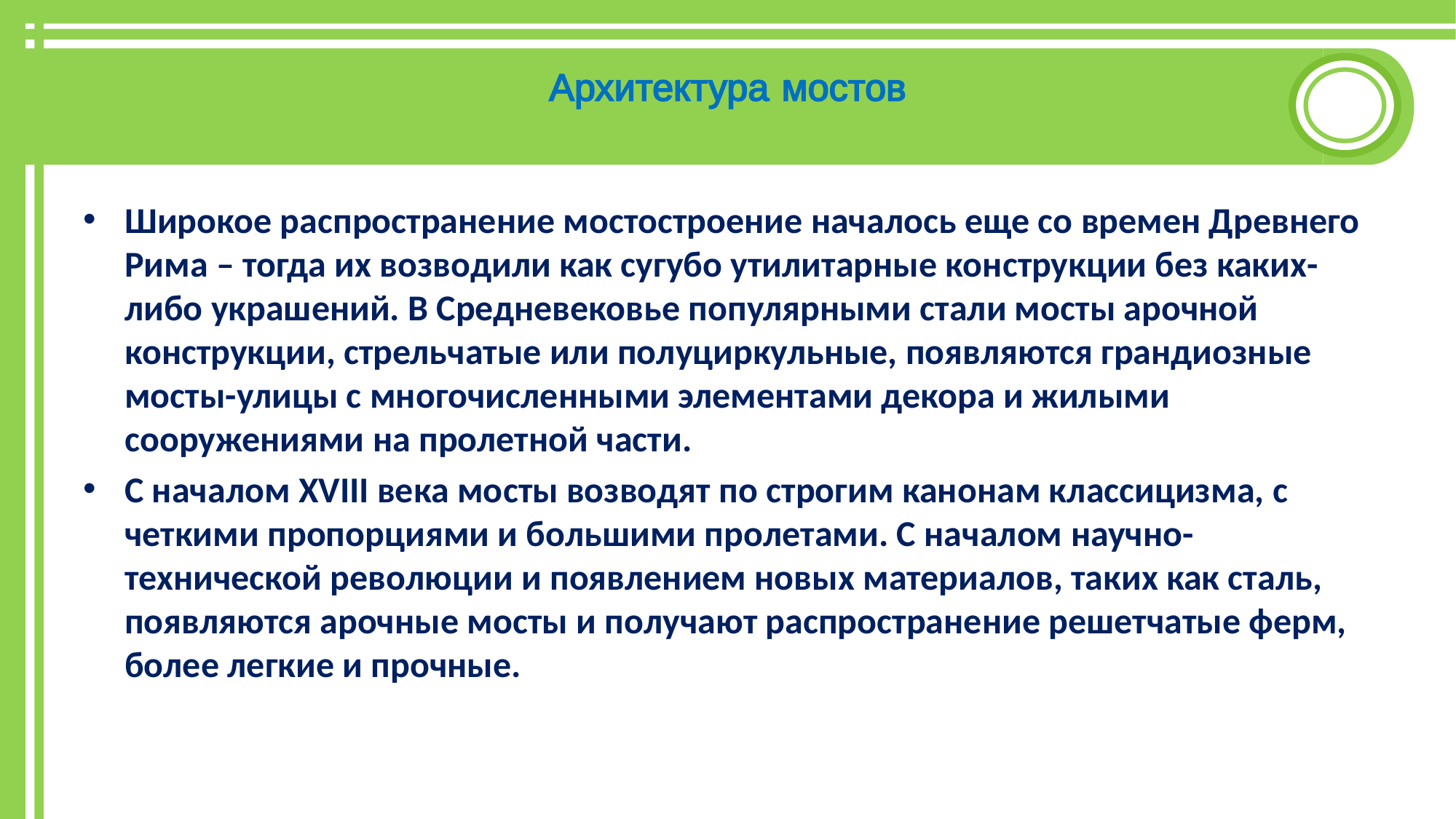

# Архитектура мостов
Широкое распространение мостостроение началось еще со времен Древнего Рима – тогда их возводили как сугубо утилитарные конструкции без каких-либо украшений. В Средневековье популярными стали мосты арочной конструкции, стрельчатые или полуциркульные, появляются грандиозные мосты-улицы с многочисленными элементами декора и жилыми сооружениями на пролетной части.
С началом XVIII века мосты возводят по строгим канонам классицизма, с четкими пропорциями и большими пролетами. С началом научно-технической революции и появлением новых материалов, таких как сталь, появляются арочные мосты и получают распространение решетчатые ферм, более легкие и прочные.